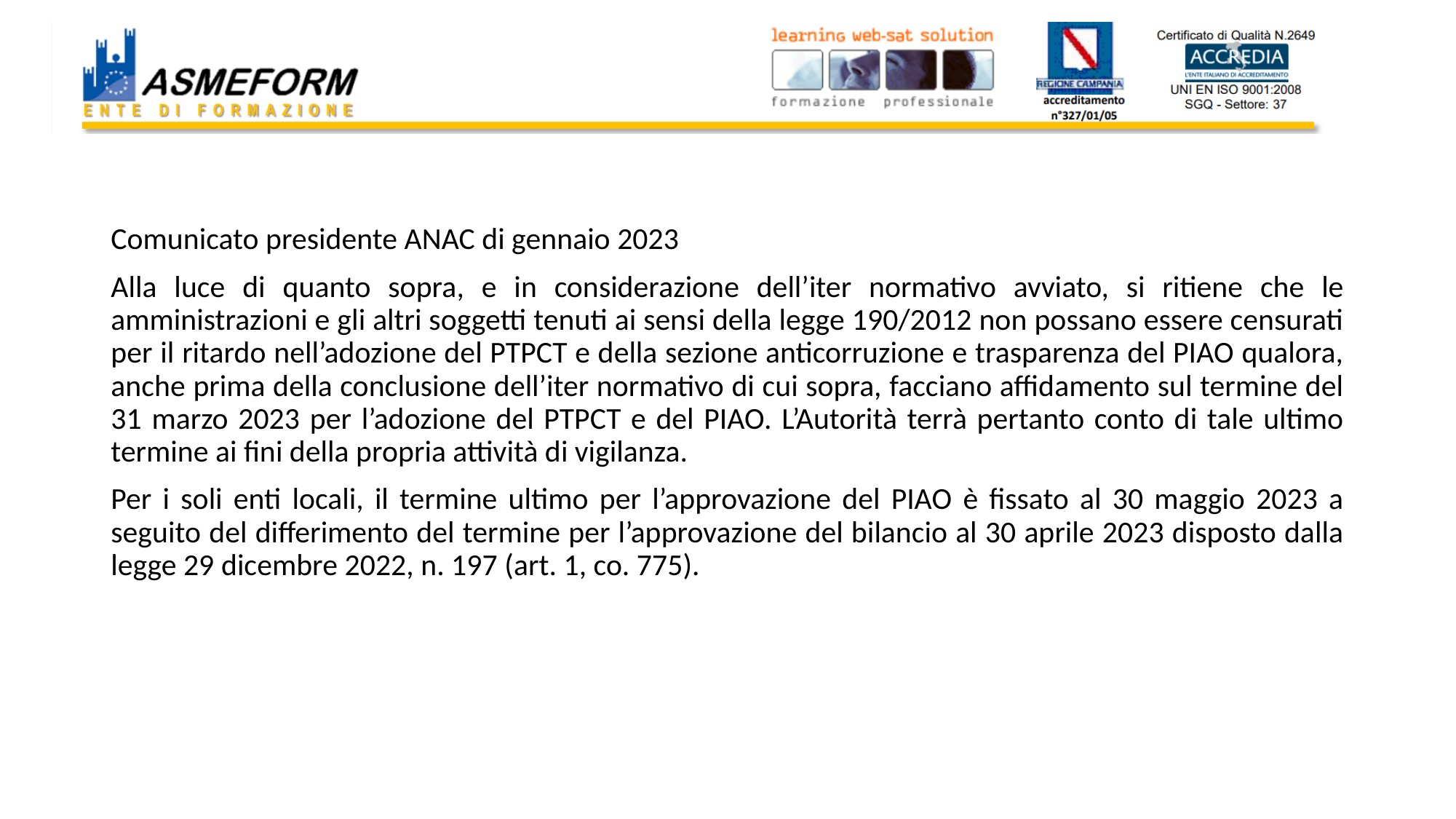

#
Comunicato presidente ANAC di gennaio 2023
Alla luce di quanto sopra, e in considerazione dell’iter normativo avviato, si ritiene che le amministrazioni e gli altri soggetti tenuti ai sensi della legge 190/2012 non possano essere censurati per il ritardo nell’adozione del PTPCT e della sezione anticorruzione e trasparenza del PIAO qualora, anche prima della conclusione dell’iter normativo di cui sopra, facciano affidamento sul termine del 31 marzo 2023 per l’adozione del PTPCT e del PIAO. L’Autorità terrà pertanto conto di tale ultimo termine ai fini della propria attività di vigilanza.
Per i soli enti locali, il termine ultimo per l’approvazione del PIAO è fissato al 30 maggio 2023 a seguito del differimento del termine per l’approvazione del bilancio al 30 aprile 2023 disposto dalla legge 29 dicembre 2022, n. 197 (art. 1, co. 775).